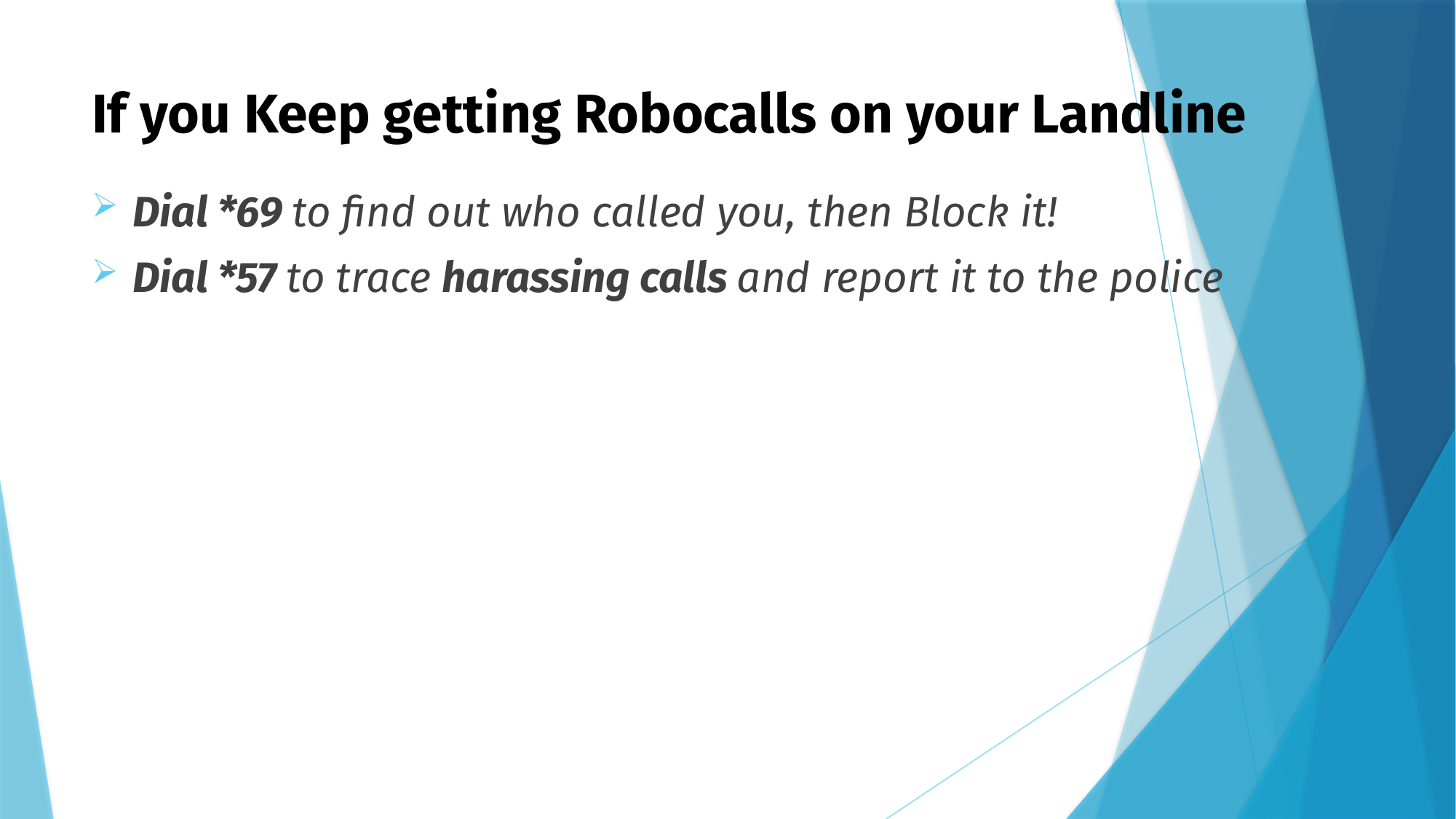

# If you Keep getting Robocalls on your Landline
Dial *69 to find out who called you, then Block it!
Dial *57 to trace harassing calls and report it to the police